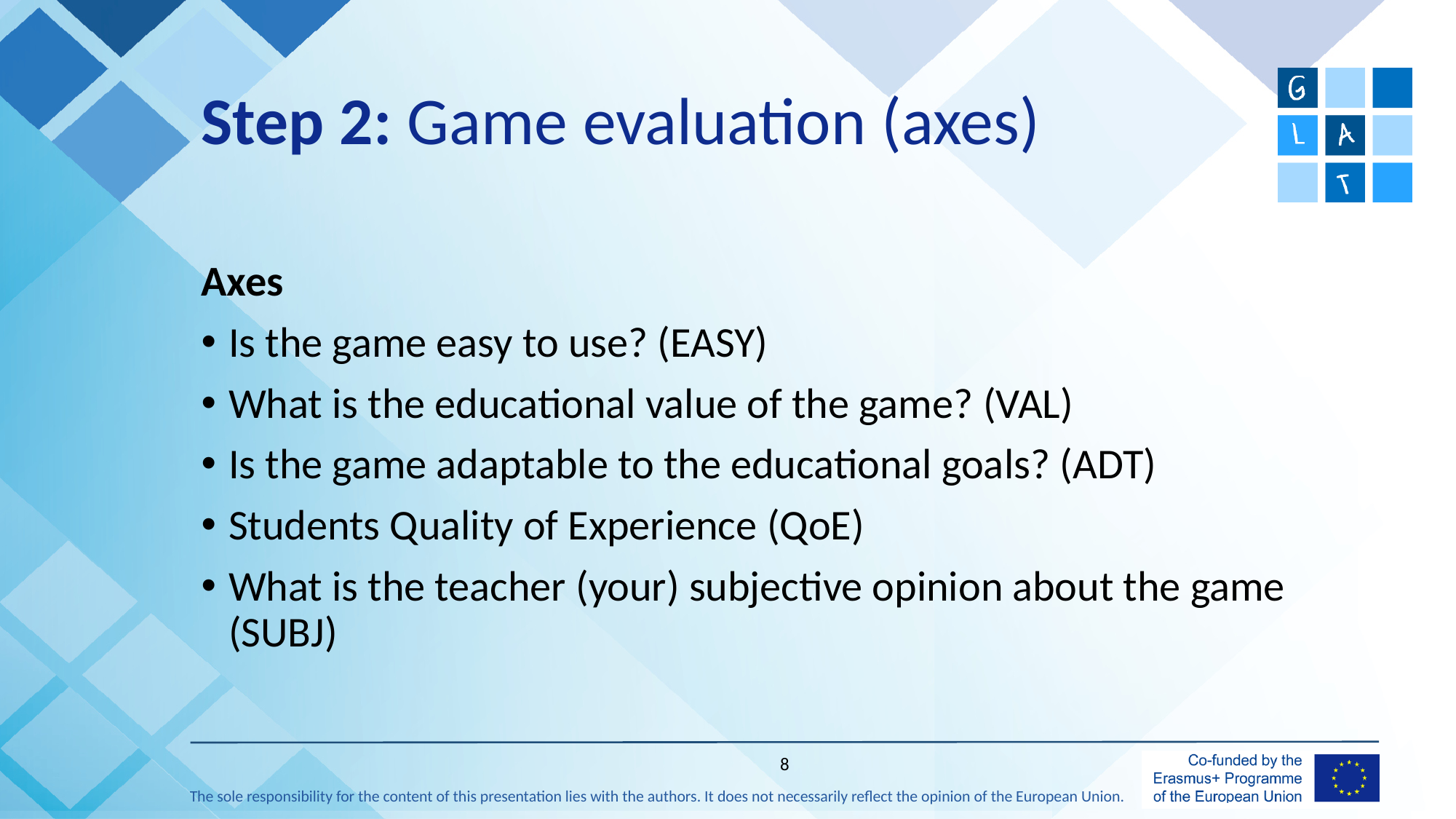

# Step 2: Game evaluation (axes)
Axes
Is the game easy to use? (EASY)
What is the educational value of the game? (VAL)
Is the game adaptable to the educational goals? (ADT)
Students Quality of Experience (QoE)
What is the teacher (your) subjective opinion about the game (SUBJ)
8
The sole responsibility for the content of this presentation lies with the authors. It does not necessarily reflect the opinion of the European Union.